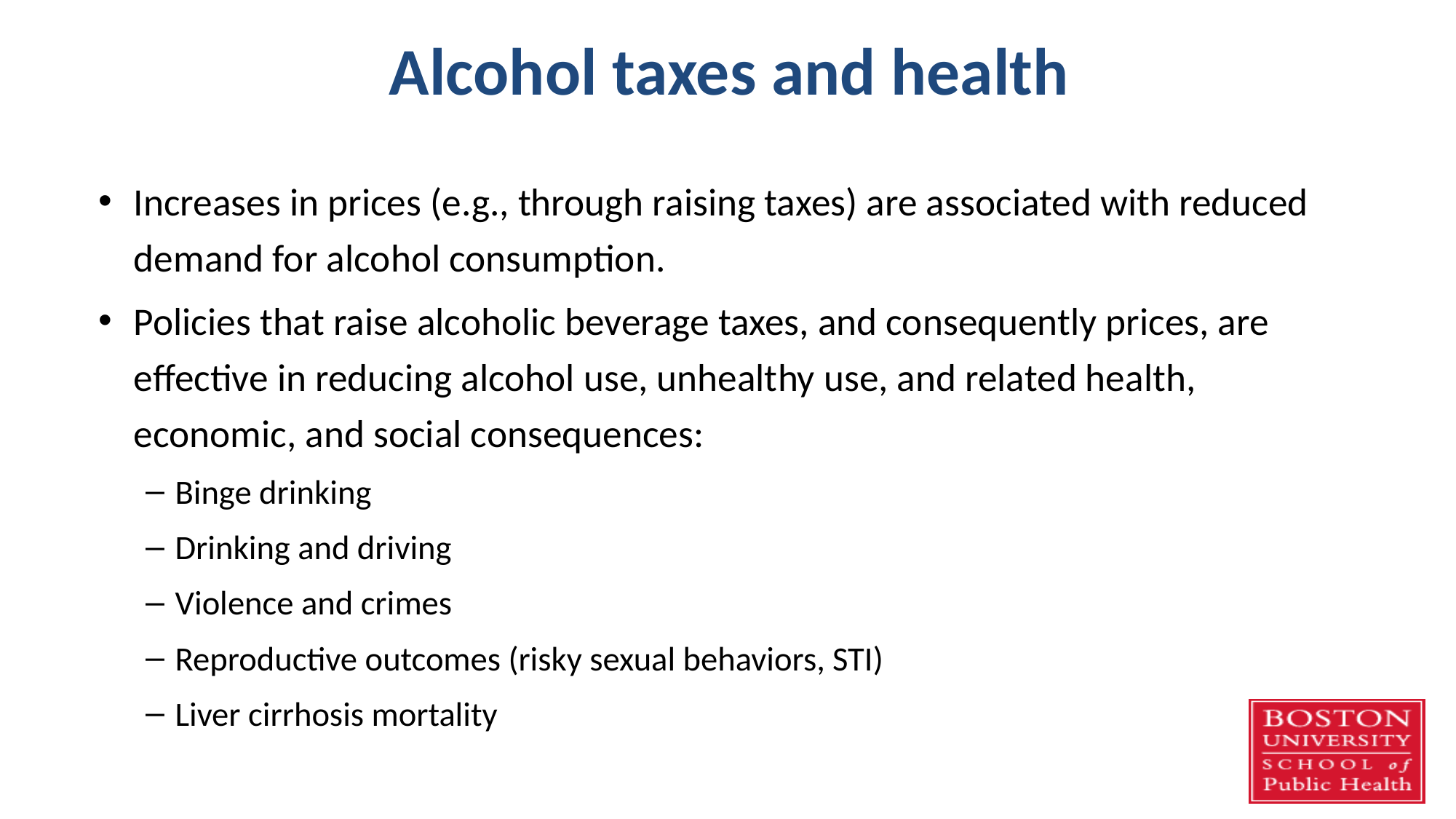

# Alcohol taxes and health
Increases in prices (e.g., through raising taxes) are associated with reduced demand for alcohol consumption.
Policies that raise alcoholic beverage taxes, and consequently prices, are effective in reducing alcohol use, unhealthy use, and related health, economic, and social consequences:
Binge drinking
Drinking and driving
Violence and crimes
Reproductive outcomes (risky sexual behaviors, STI)
Liver cirrhosis mortality